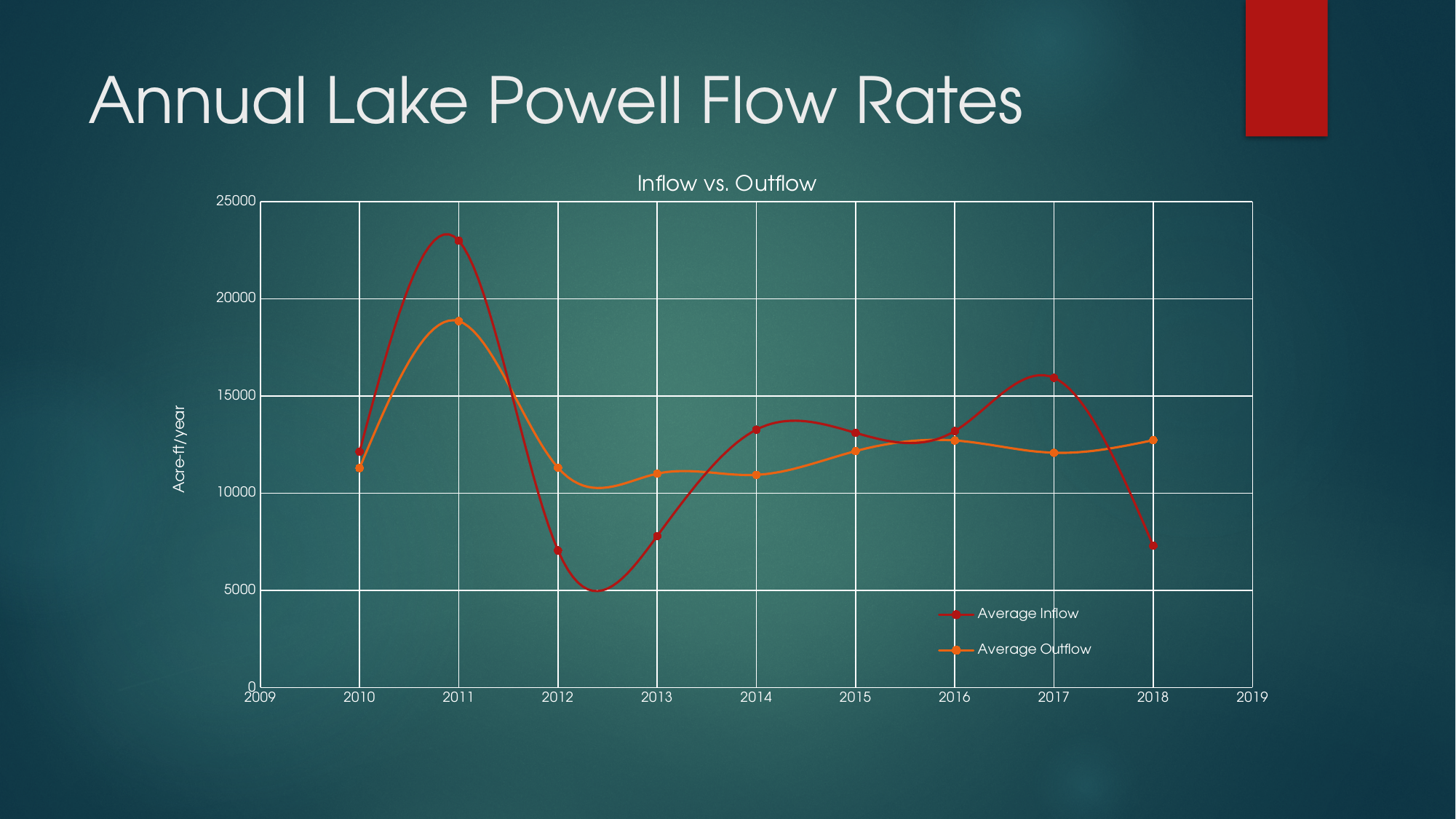

# Annual Lake Powell Flow Rates

### Chart: Inflow vs. Outflow

| Category | Average Inflow | Average Outflow |
|---|---|---|